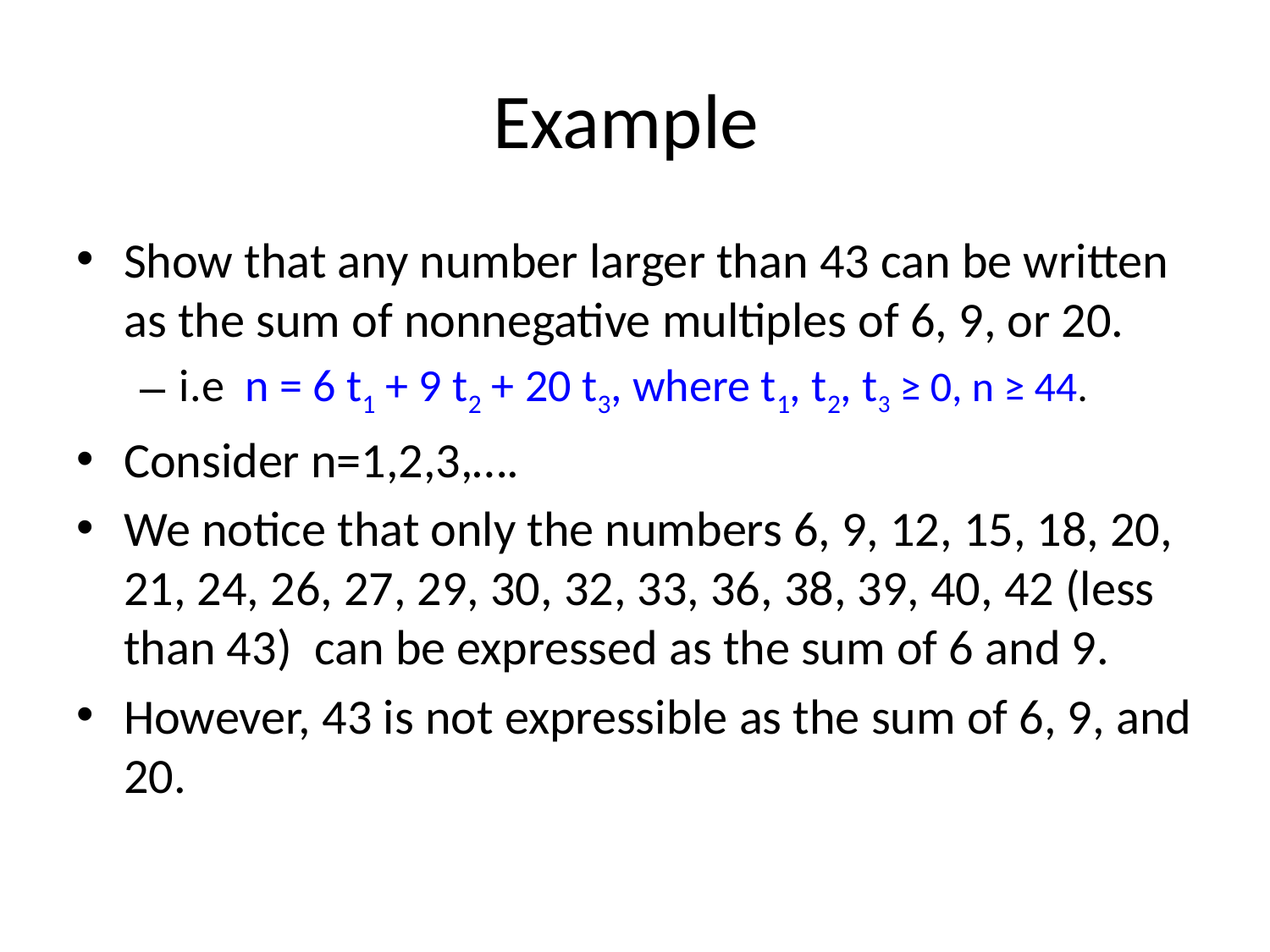

# Example
Show that any number larger than 43 can be written as the sum of nonnegative multiples of 6, 9, or 20.
i.e  n = 6 t1 + 9 t2 + 20 t3, where t1, t2, t3 ≥ 0, n ≥ 44.
Consider n=1,2,3,….
We notice that only the numbers 6, 9, 12, 15, 18, 20, 21, 24, 26, 27, 29, 30, 32, 33, 36, 38, 39, 40, 42 (less than 43)  can be expressed as the sum of 6 and 9.
However, 43 is not expressible as the sum of 6, 9, and 20.